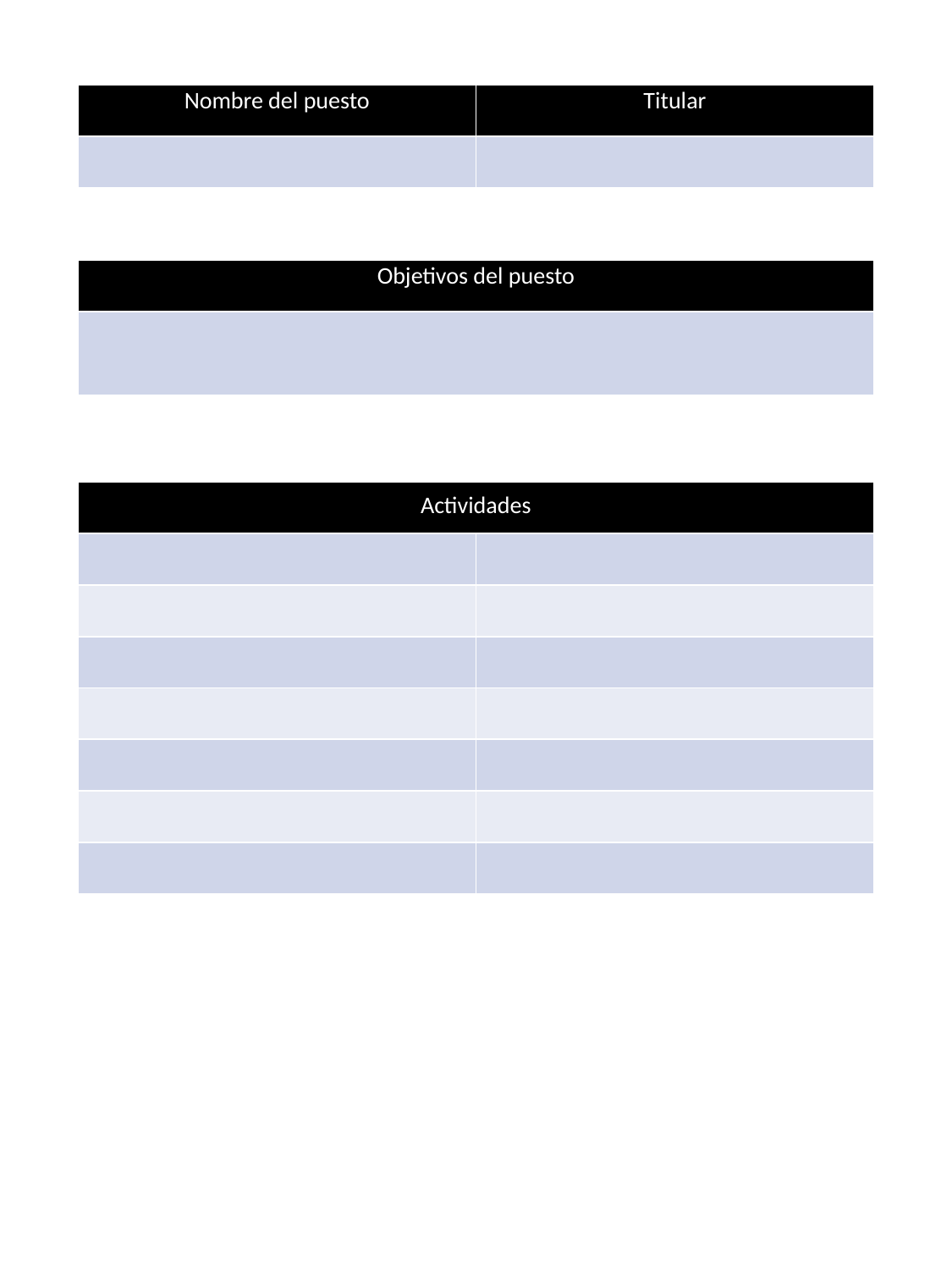

| Nombre del puesto | Titular |
| --- | --- |
|  |  |
| Objetivos del puesto |
| --- |
|  |
| Actividades |  |
| --- | --- |
|  |  |
|  |  |
|  |  |
|  |  |
|  |  |
|  |  |
|  |  |